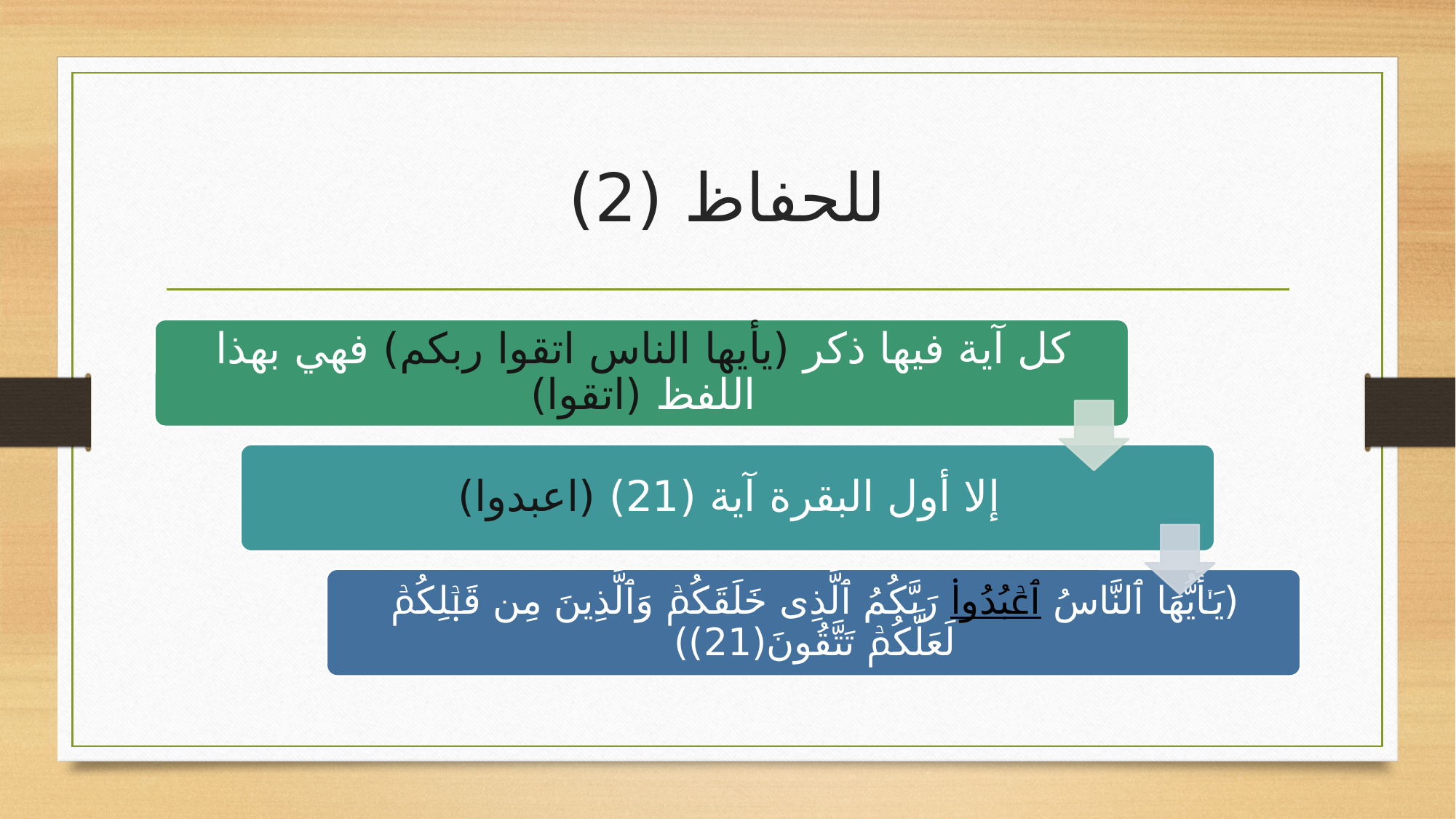

# للحفاظ (2)
كل آية فيها ذكر (يأيها الناس اتقوا ربكم) فهي بهذا اللفظ (اتقوا)
إلا أول البقرة آية (21) (اعبدوا)
(یَـٰۤأَیُّهَا ٱلنَّاسُ ٱعۡبُدُوا۟ رَبَّكُمُ ٱلَّذِی خَلَقَكُمۡ وَٱلَّذِینَ مِن قَبۡلِكُمۡ لَعَلَّكُمۡ تَتَّقُونَ(21))